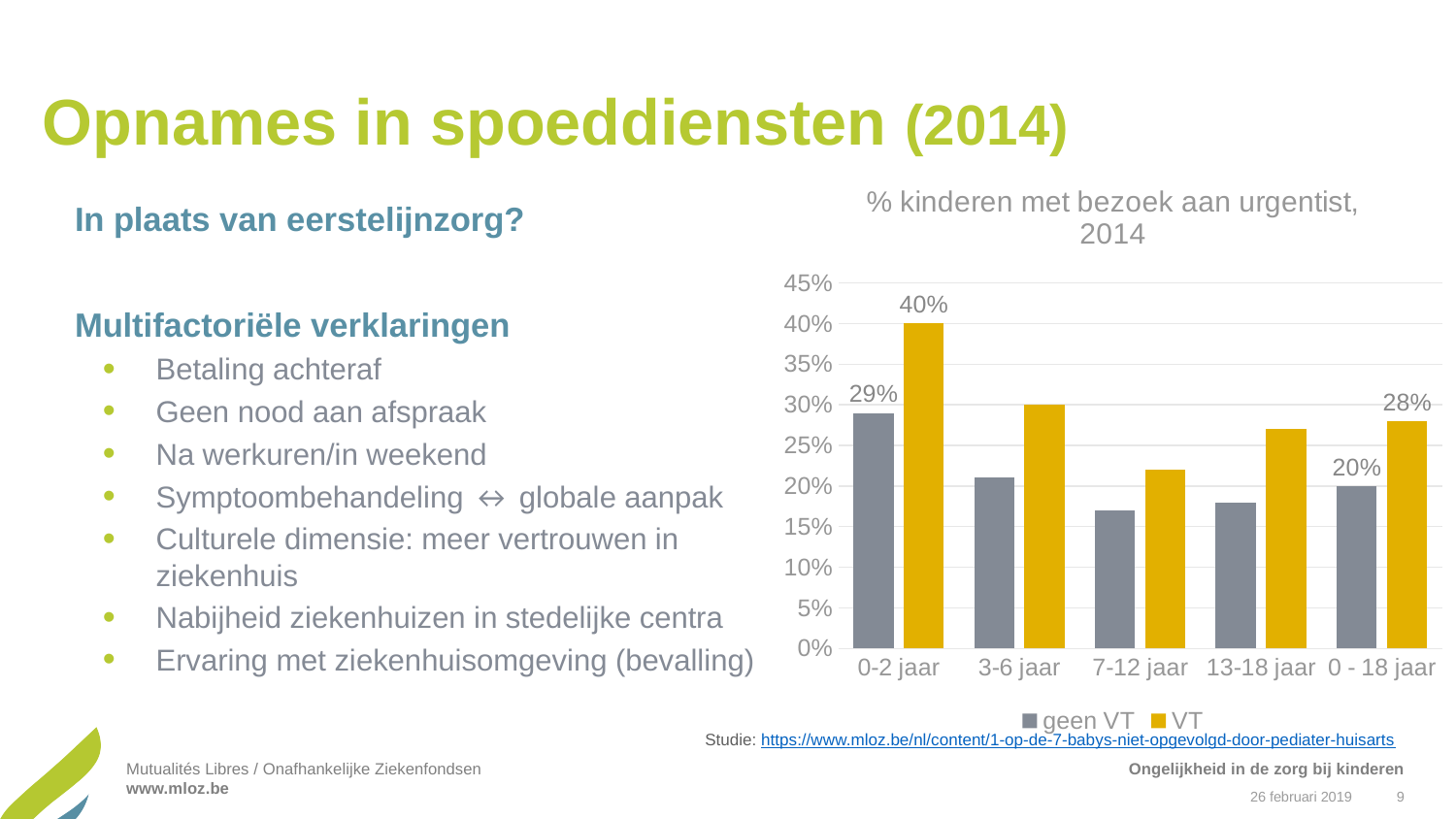

# Opnames in spoeddiensten (2014)

### Chart: % kinderen met bezoek aan urgentist, 2014

| Category | geen VT | VT |
|---|---|---|
| 0-2 jaar | 0.29 | 0.4 |
| 3-6 jaar | 0.21 | 0.3 |
| 7-12 jaar | 0.17 | 0.22 |
| 13-18 jaar | 0.18 | 0.27 |
| 0 - 18 jaar | 0.2 | 0.28 |
In plaats van eerstelijnzorg?

Multifactoriële verklaringen
Betaling achteraf
Geen nood aan afspraak
Na werkuren/in weekend
Symptoombehandeling ↔ globale aanpak
Culturele dimensie: meer vertrouwen in ziekenhuis
Nabijheid ziekenhuizen in stedelijke centra
Ervaring met ziekenhuisomgeving (bevalling)
Studie: https://www.mloz.be/nl/content/1-op-de-7-babys-niet-opgevolgd-door-pediater-huisarts
Ongelijkheid in de zorg bij kinderen
26 februari 2019
9